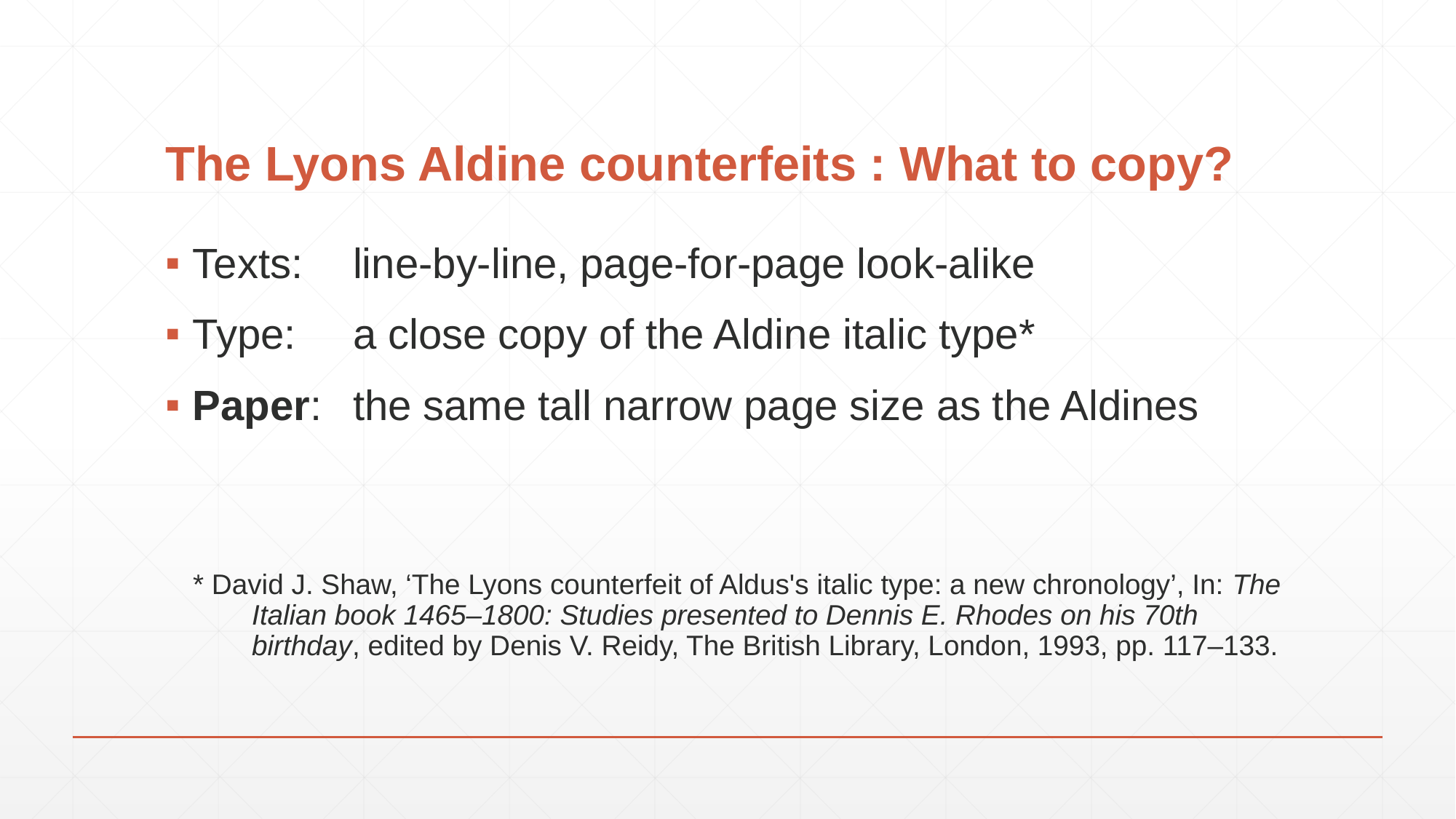

# The Lyons Aldine counterfeits : What to copy?
Texts:	line-by-line, page-for-page look-alike
Type:	a close copy of the Aldine italic type*
Paper:	the same tall narrow page size as the Aldines

* David J. Shaw, ‘The Lyons counterfeit of Aldus's italic type: a new chronology’, In: The Italian book 1465–1800: Studies presented to Dennis E. Rhodes on his 70th birthday, edited by Denis V. Reidy, The British Library, London, 1993, pp. 117–133.